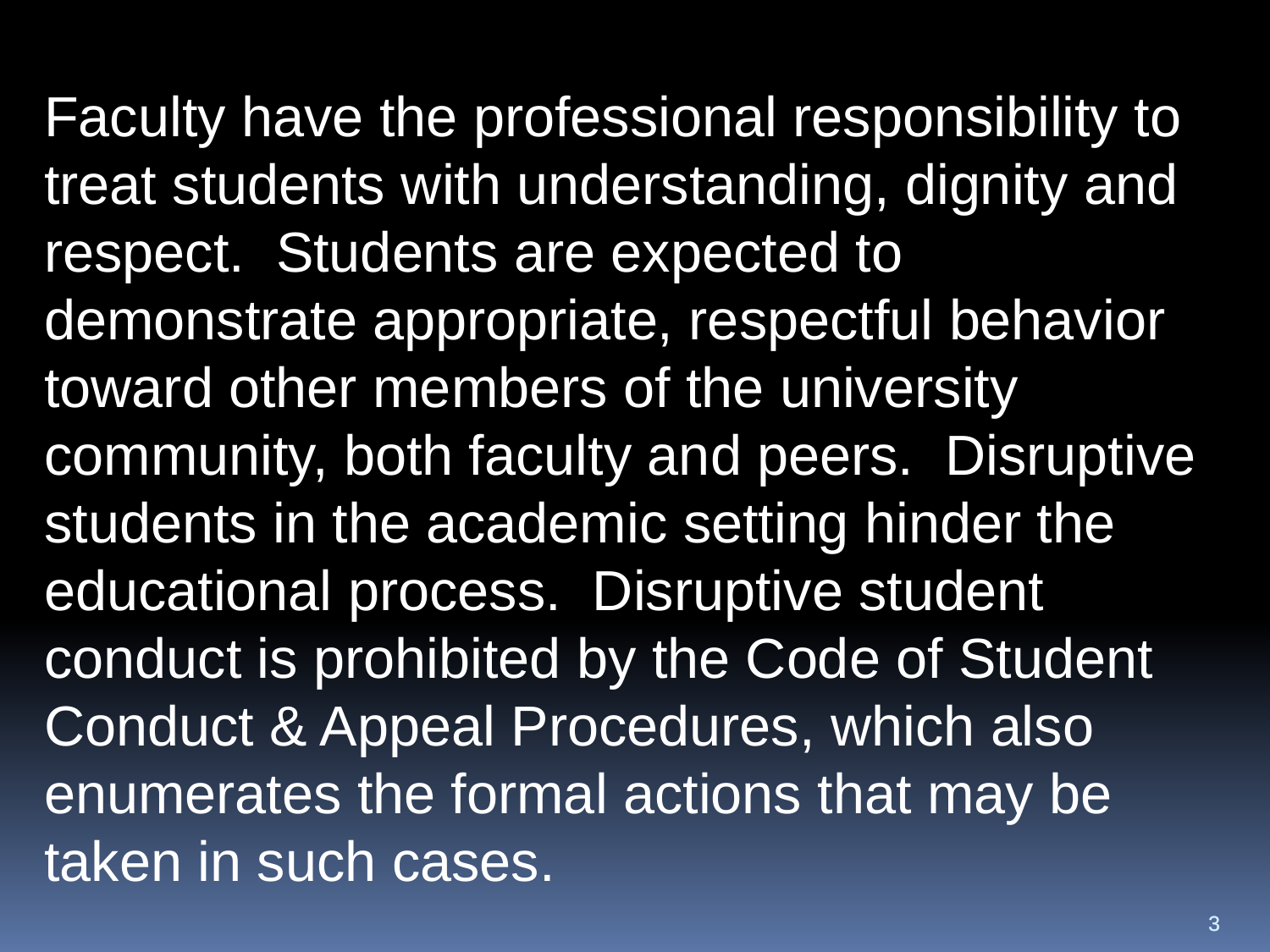

Faculty have the professional responsibility to treat students with understanding, dignity and respect.  Students are expected to demonstrate appropriate, respectful behavior toward other members of the university community, both faculty and peers.  Disruptive students in the academic setting hinder the educational process.  Disruptive student conduct is prohibited by the Code of Student Conduct & Appeal Procedures, which also enumerates the formal actions that may be taken in such cases.
3
3